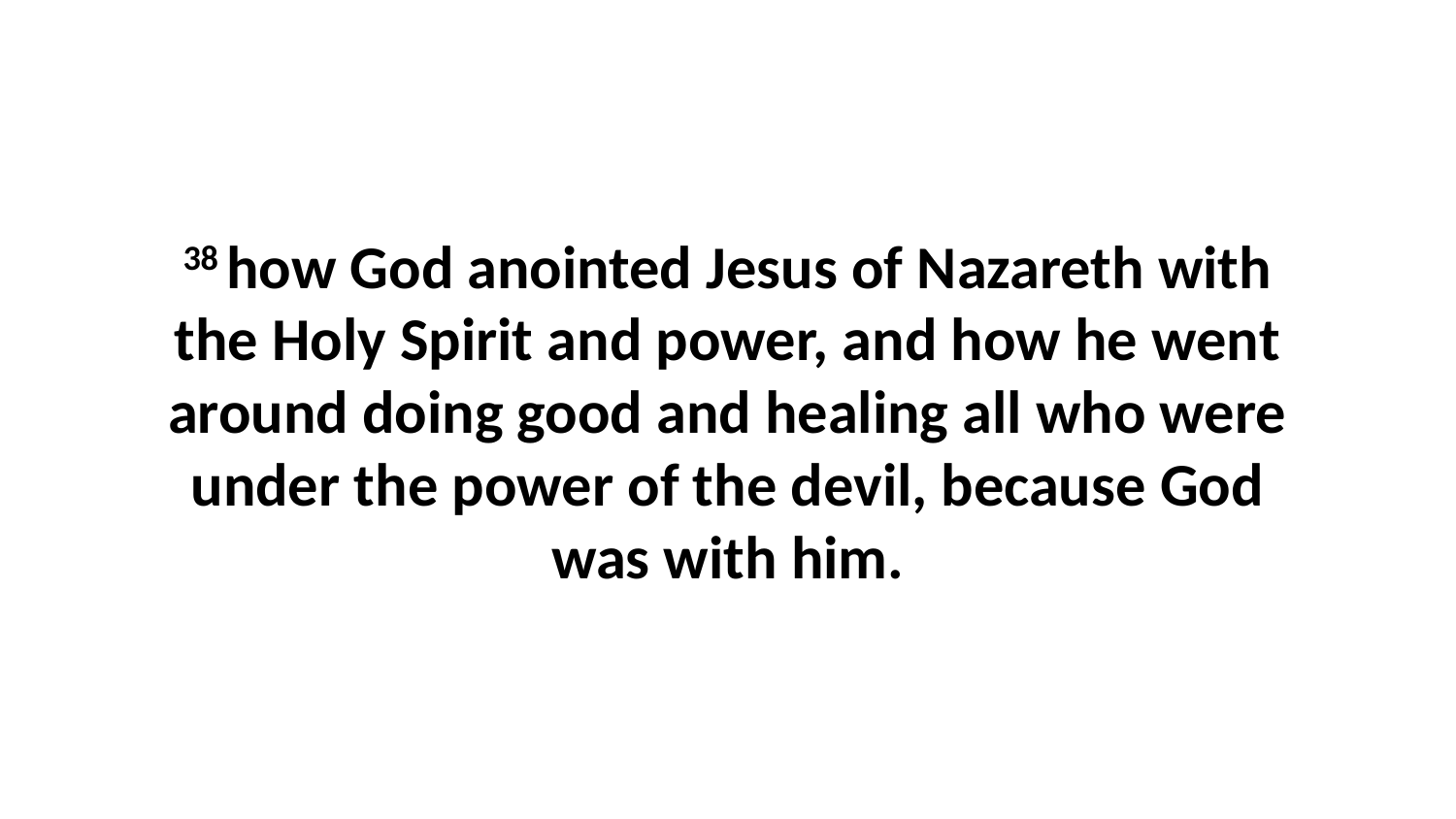

38 how God anointed Jesus of Nazareth with the Holy Spirit and power, and how he went around doing good and healing all who were under the power of the devil, because God was with him.